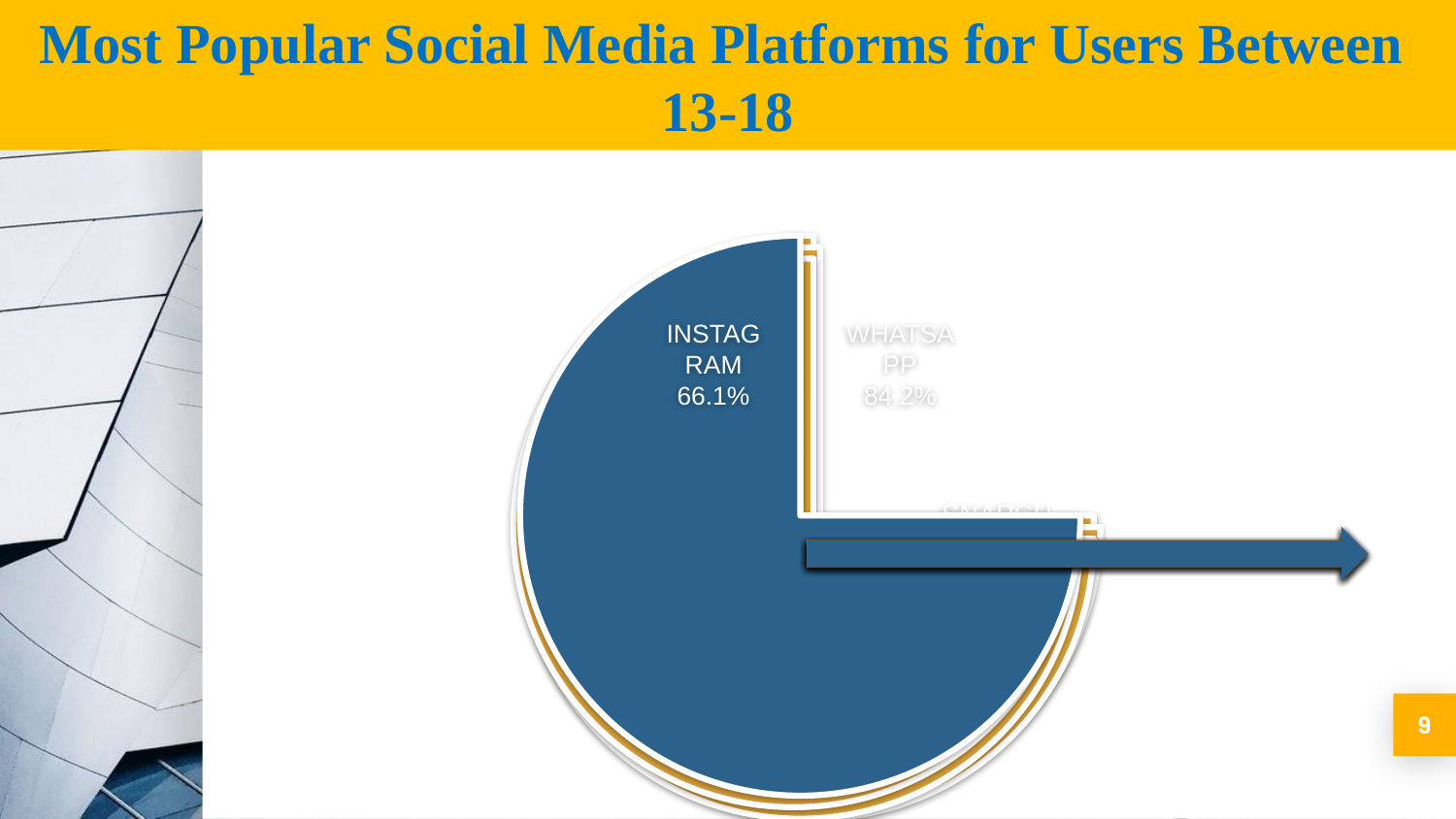

Most Popular Social Media Platforms for Users Between
13-18
SNAPCHAT 52.1%
YOUTUBE 51.2%
TWITTER 20.8%
INSTAGRAM 66.1%
FACEBOOK 58%
WHATSAPP
84.2%
9